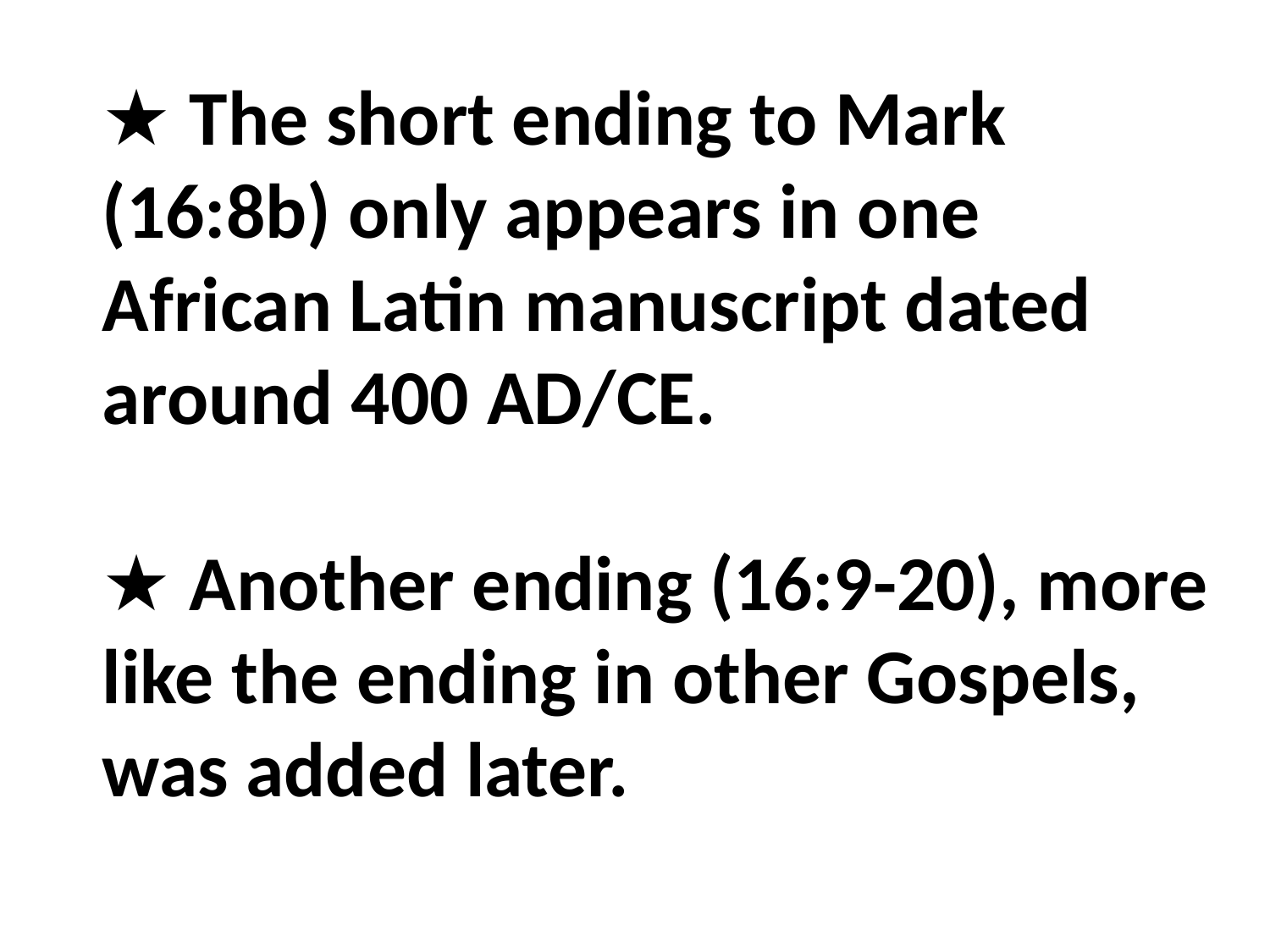

★ The short ending to Mark (16:8b) only appears in one African Latin manuscript dated around 400 ad/ce.

★ Another ending (16:9-20), more like the ending in other Gospels, was added later.